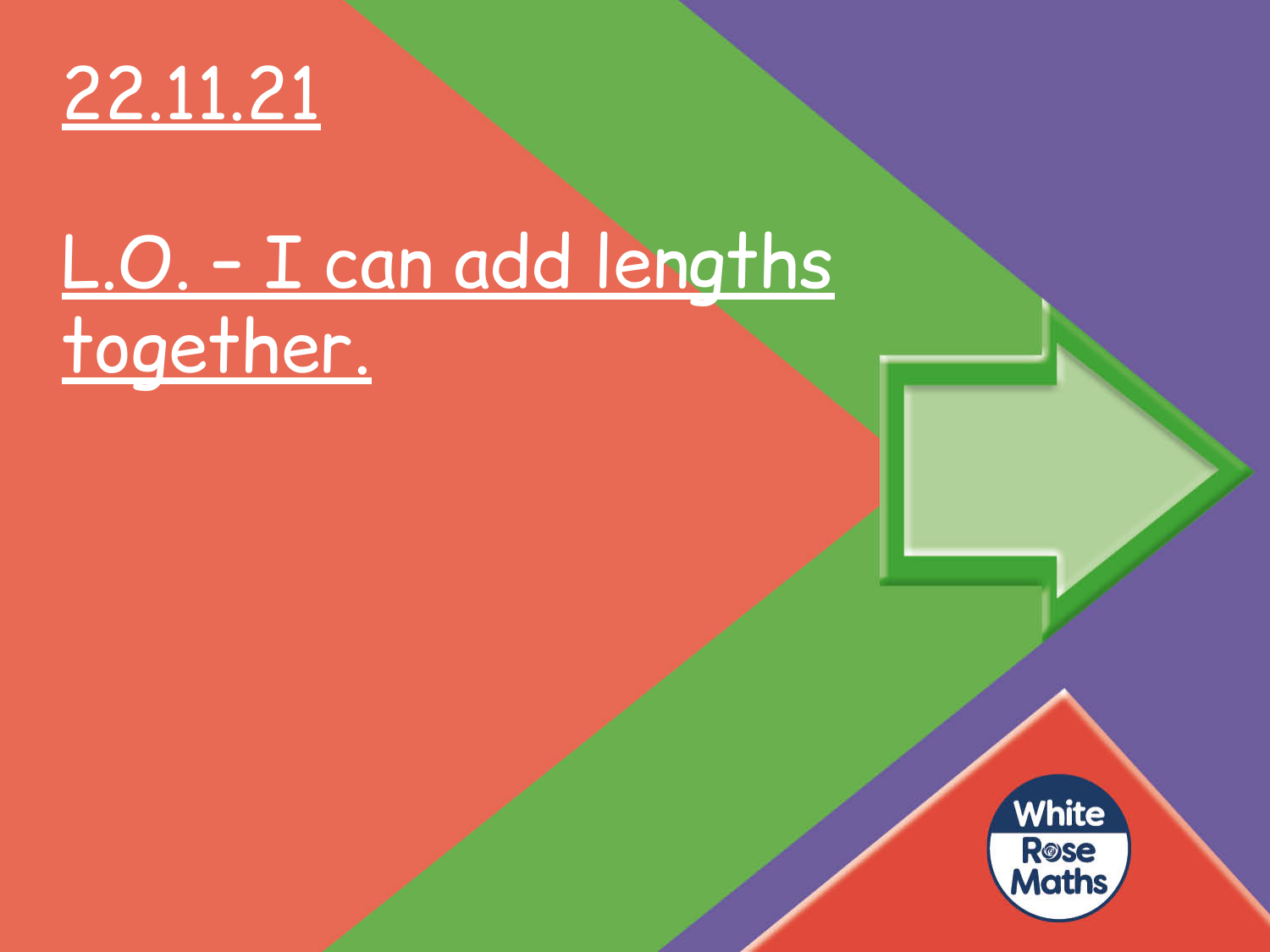

22.11.21

L.O. – I can add lengths together.